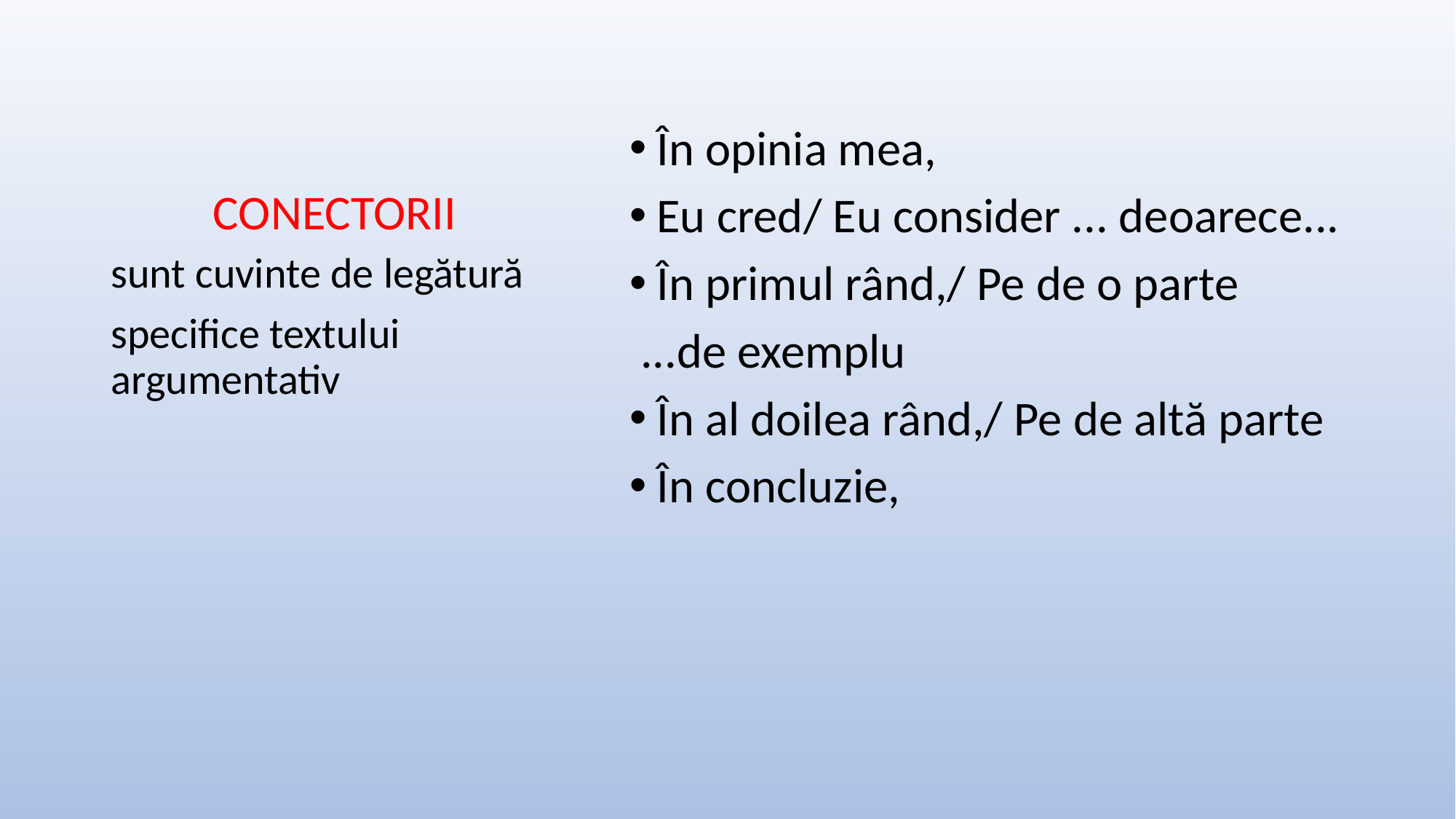

# CONECTORII
În opinia mea,
Eu cred/ Eu consider ... deoarece...
În primul rând,/ Pe de o parte
 ...de exemplu
În al doilea rând,/ Pe de altă parte
În concluzie,
sunt cuvinte de legătură
specifice textului argumentativ